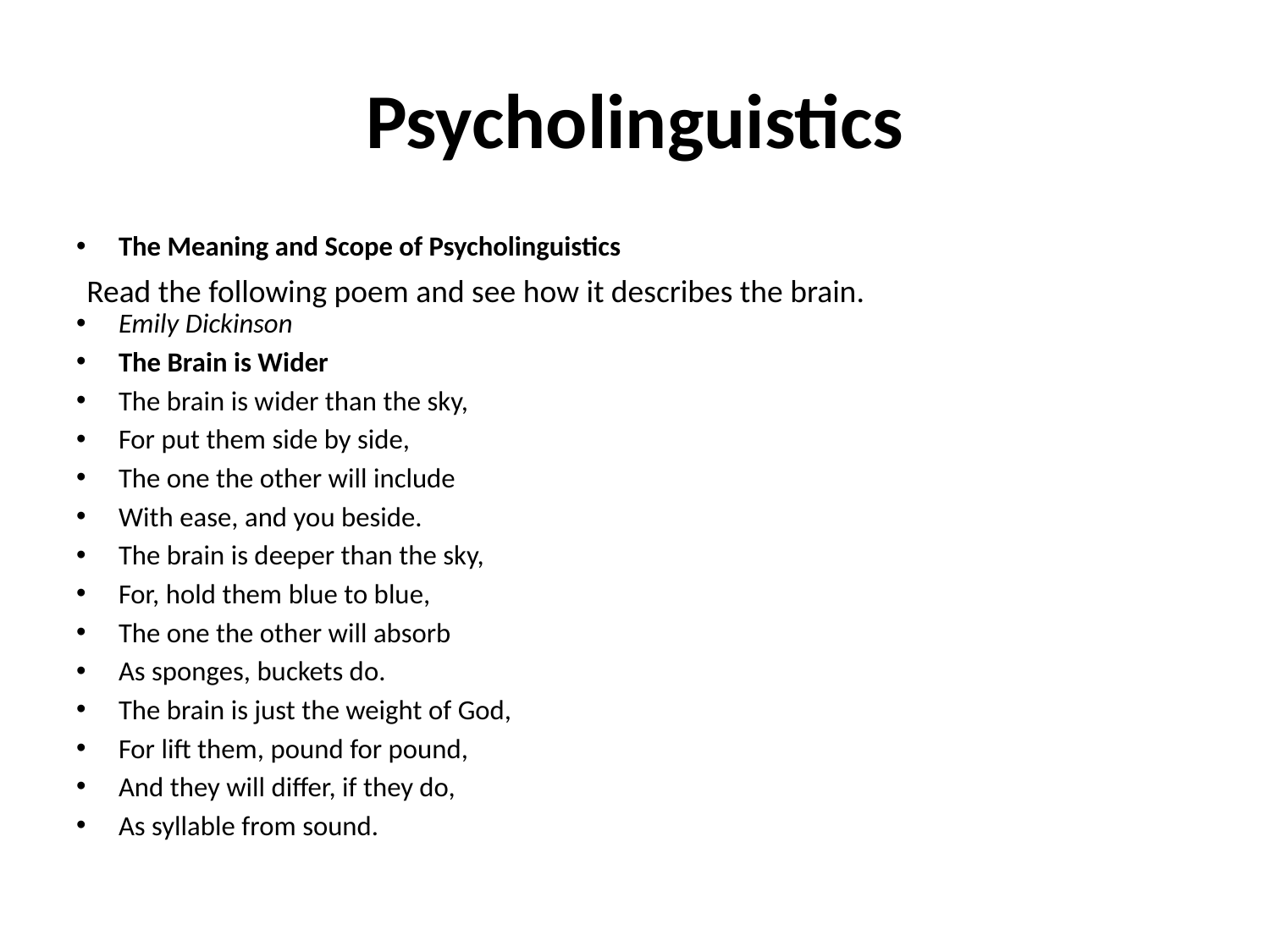

# Psycholinguistics
The Meaning and Scope of Psycholinguistics

Emily Dickinson
The Brain is Wider
The brain is wider than the sky,
For put them side by side,
The one the other will include
With ease, and you beside.
The brain is deeper than the sky,
For, hold them blue to blue,
The one the other will absorb
As sponges, buckets do.
The brain is just the weight of God,
For lift them, pound for pound,
And they will differ, if they do,
As syllable from sound.
Read the following poem and see how it describes the brain.